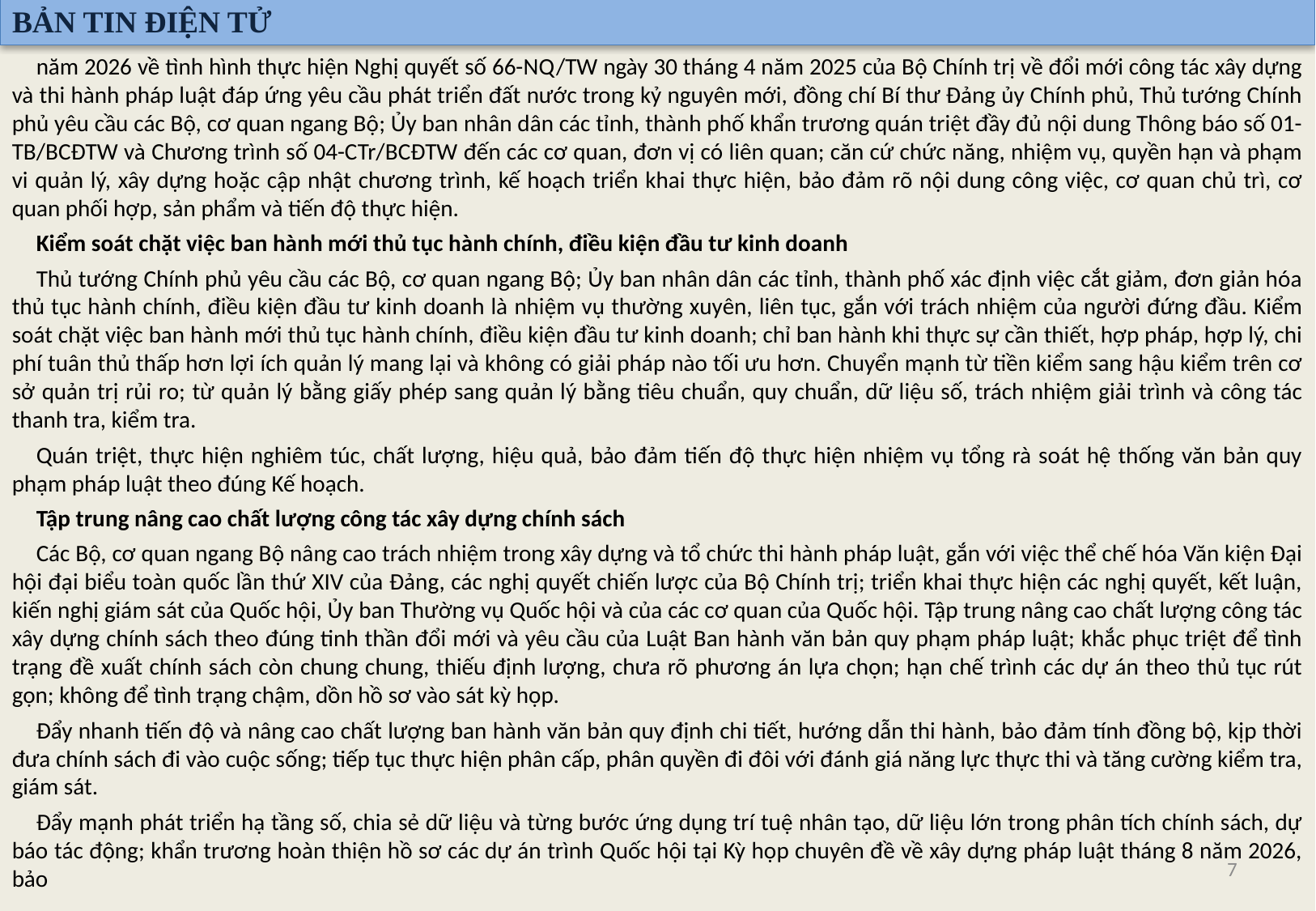

BẢN TIN ĐIỆN TỬ
năm 2026 về tình hình thực hiện Nghị quyết số 66-NQ/TW ngày 30 tháng 4 năm 2025 của Bộ Chính trị về đổi mới công tác xây dựng và thi hành pháp luật đáp ứng yêu cầu phát triển đất nước trong kỷ nguyên mới, đồng chí Bí thư Đảng ủy Chính phủ, Thủ tướng Chính phủ yêu cầu các Bộ, cơ quan ngang Bộ; Ủy ban nhân dân các tỉnh, thành phố khẩn trương quán triệt đầy đủ nội dung Thông báo số 01-TB/BCĐTW và Chương trình số 04-CTr/BCĐTW đến các cơ quan, đơn vị có liên quan; căn cứ chức năng, nhiệm vụ, quyền hạn và phạm vi quản lý, xây dựng hoặc cập nhật chương trình, kế hoạch triển khai thực hiện, bảo đảm rõ nội dung công việc, cơ quan chủ trì, cơ quan phối hợp, sản phẩm và tiến độ thực hiện.
Kiểm soát chặt việc ban hành mới thủ tục hành chính, điều kiện đầu tư kinh doanh
Thủ tướng Chính phủ yêu cầu các Bộ, cơ quan ngang Bộ; Ủy ban nhân dân các tỉnh, thành phố xác định việc cắt giảm, đơn giản hóa thủ tục hành chính, điều kiện đầu tư kinh doanh là nhiệm vụ thường xuyên, liên tục, gắn với trách nhiệm của người đứng đầu. Kiểm soát chặt việc ban hành mới thủ tục hành chính, điều kiện đầu tư kinh doanh; chỉ ban hành khi thực sự cần thiết, hợp pháp, hợp lý, chi phí tuân thủ thấp hơn lợi ích quản lý mang lại và không có giải pháp nào tối ưu hơn. Chuyển mạnh từ tiền kiểm sang hậu kiểm trên cơ sở quản trị rủi ro; từ quản lý bằng giấy phép sang quản lý bằng tiêu chuẩn, quy chuẩn, dữ liệu số, trách nhiệm giải trình và công tác thanh tra, kiểm tra.
Quán triệt, thực hiện nghiêm túc, chất lượng, hiệu quả, bảo đảm tiến độ thực hiện nhiệm vụ tổng rà soát hệ thống văn bản quy phạm pháp luật theo đúng Kế hoạch.
Tập trung nâng cao chất lượng công tác xây dựng chính sách
Các Bộ, cơ quan ngang Bộ nâng cao trách nhiệm trong xây dựng và tổ chức thi hành pháp luật, gắn với việc thể chế hóa Văn kiện Đại hội đại biểu toàn quốc lần thứ XIV của Đảng, các nghị quyết chiến lược của Bộ Chính trị; triển khai thực hiện các nghị quyết, kết luận, kiến nghị giám sát của Quốc hội, Ủy ban Thường vụ Quốc hội và của các cơ quan của Quốc hội. Tập trung nâng cao chất lượng công tác xây dựng chính sách theo đúng tinh thần đổi mới và yêu cầu của Luật Ban hành văn bản quy phạm pháp luật; khắc phục triệt để tình trạng đề xuất chính sách còn chung chung, thiếu định lượng, chưa rõ phương án lựa chọn; hạn chế trình các dự án theo thủ tục rút gọn; không để tình trạng chậm, dồn hồ sơ vào sát kỳ họp.
Đẩy nhanh tiến độ và nâng cao chất lượng ban hành văn bản quy định chi tiết, hướng dẫn thi hành, bảo đảm tính đồng bộ, kịp thời đưa chính sách đi vào cuộc sống; tiếp tục thực hiện phân cấp, phân quyền đi đôi với đánh giá năng lực thực thi và tăng cường kiểm tra, giám sát.
Đẩy mạnh phát triển hạ tầng số, chia sẻ dữ liệu và từng bước ứng dụng trí tuệ nhân tạo, dữ liệu lớn trong phân tích chính sách, dự báo tác động; khẩn trương hoàn thiện hồ sơ các dự án trình Quốc hội tại Kỳ họp chuyên đề về xây dựng pháp luật tháng 8 năm 2026, bảo
7